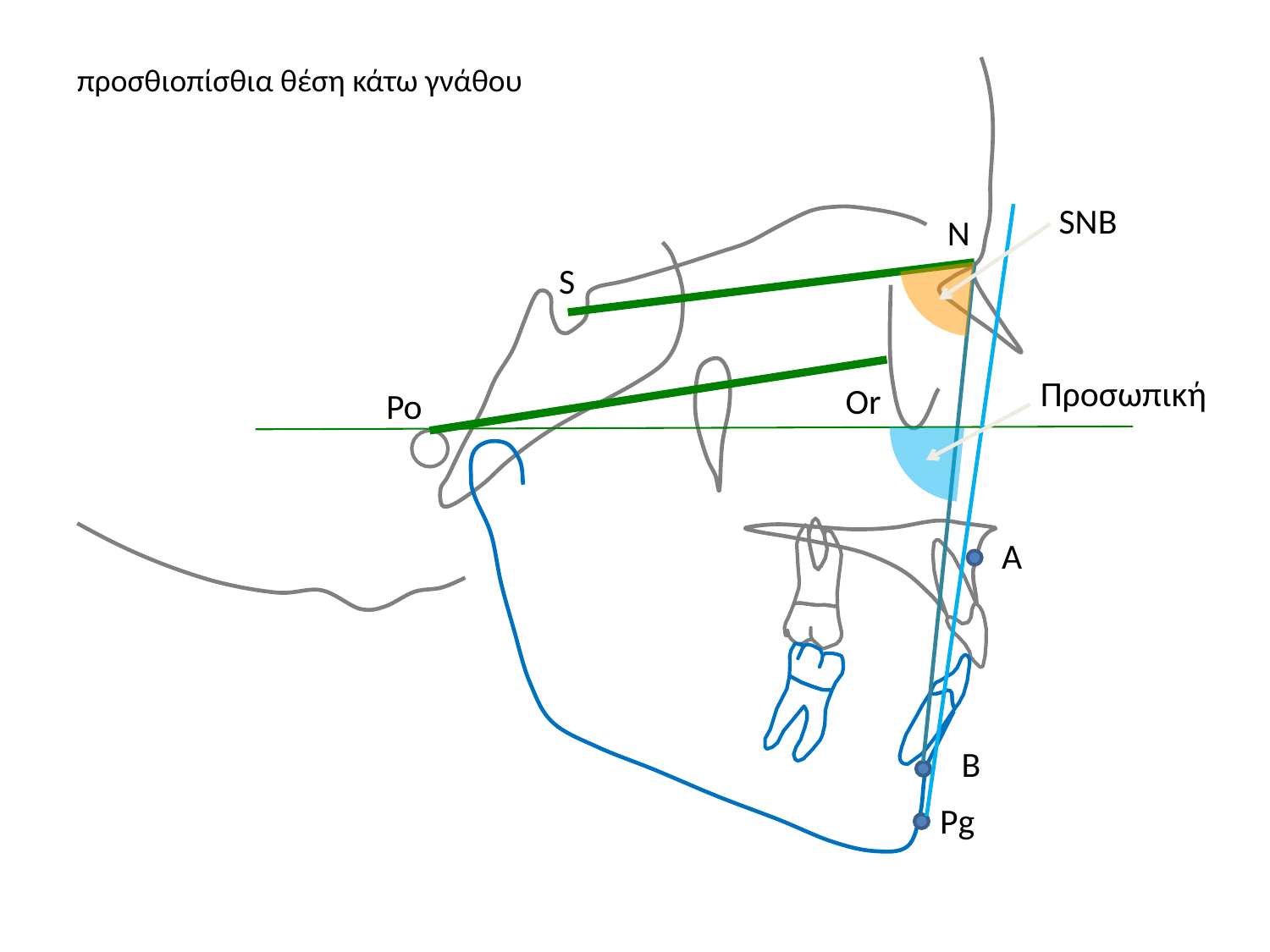

προσθιοπίσθια θέση κάτω γνάθου

SNB
N

S

Προσωπική
Or
Po

A

B

Pg